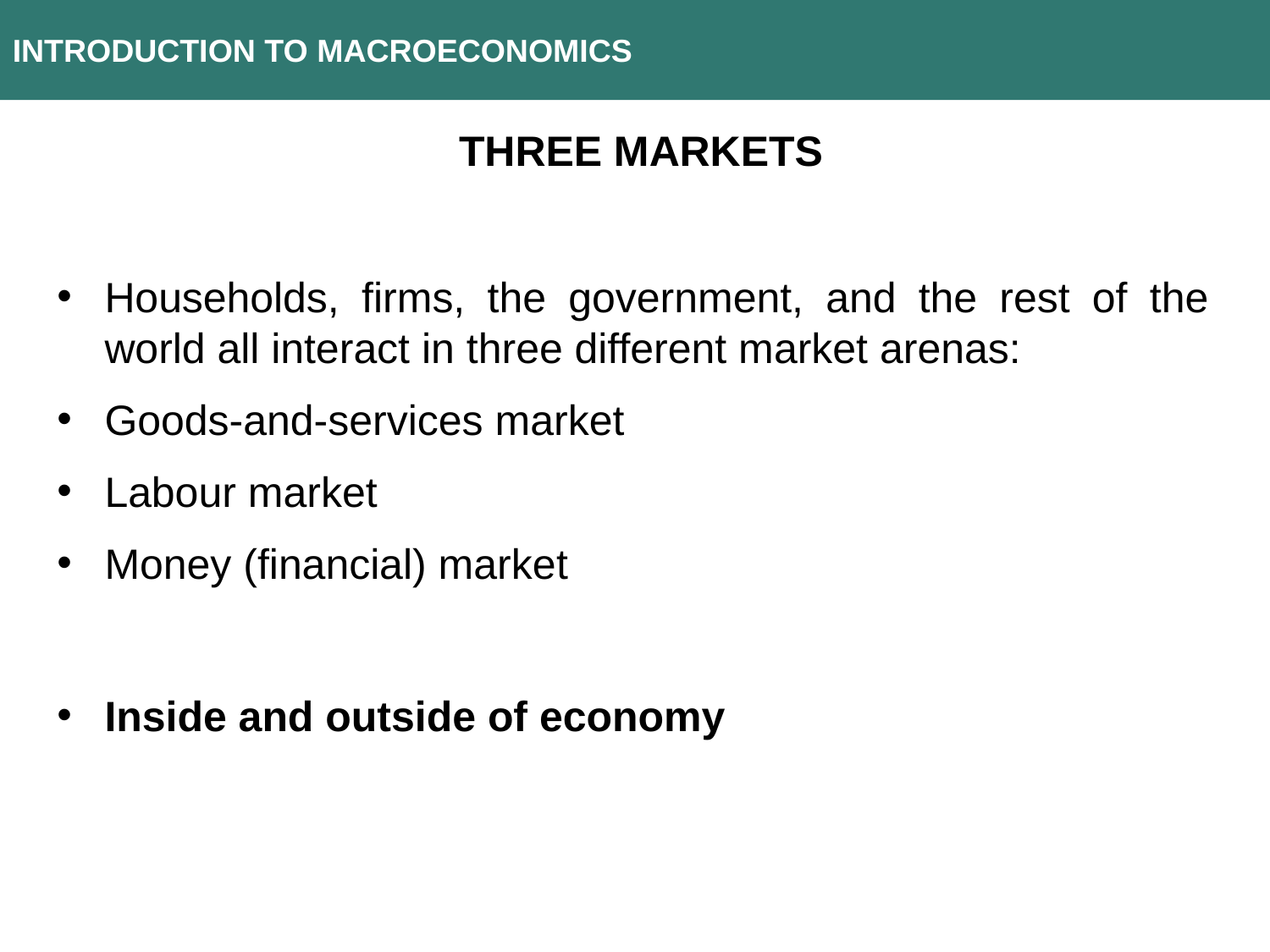

INTRODUCTION TO MACROECONOMICS
 THREE MARKETS
Households, firms, the government, and the rest of the world all interact in three different market arenas:

Goods-and-services market

Labour market

Money (financial) market

Inside and outside of economy